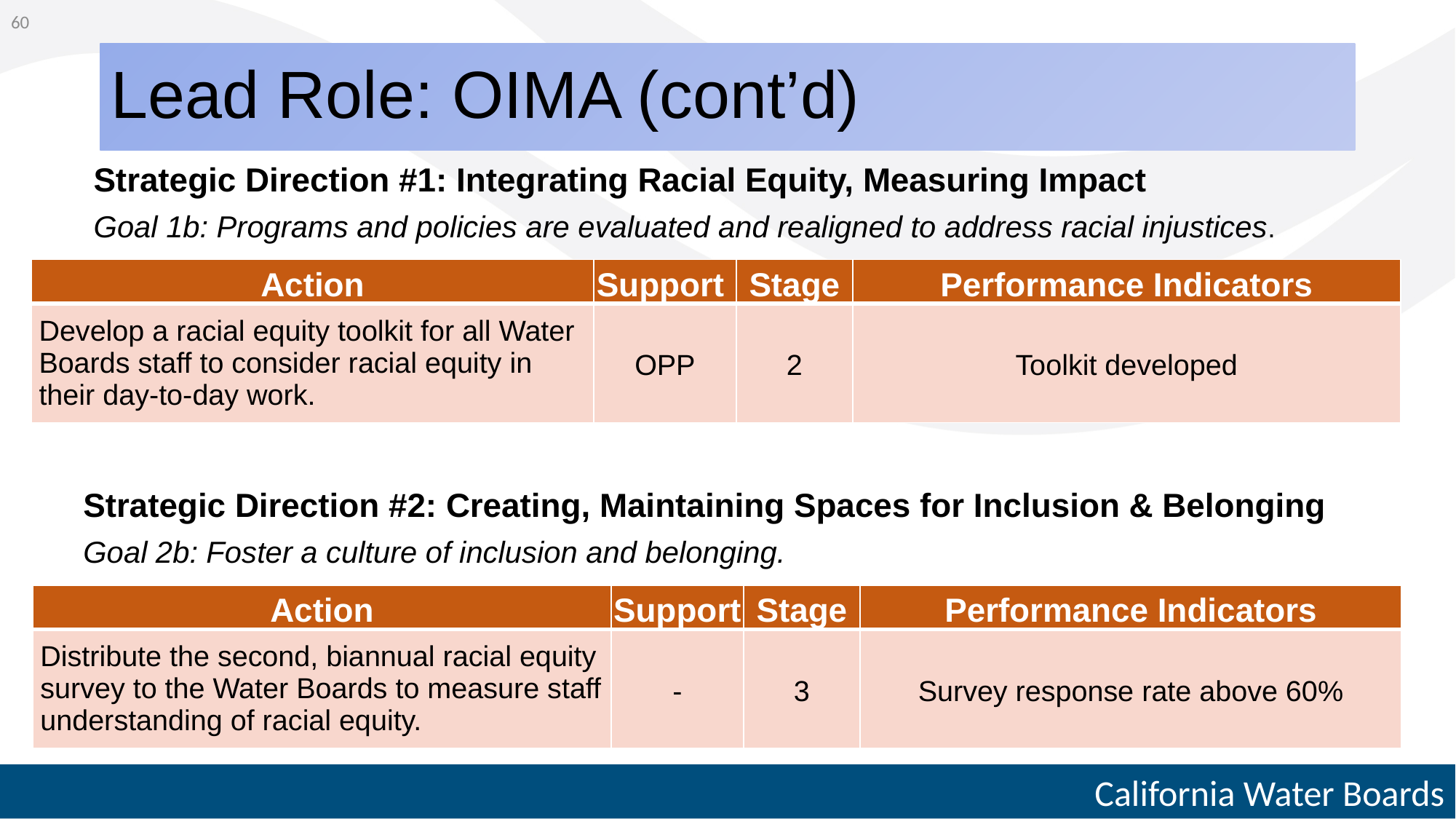

60
# Lead Role: OIMA (cont’d)
Strategic Direction #1: Integrating Racial Equity, Measuring Impact
Goal 1b: Programs and policies are evaluated and realigned to address racial injustices.

| Action | Support | Stage | Performance Indicators |
| --- | --- | --- | --- |
| Develop a racial equity toolkit for all Water Boards staff to consider racial equity in their day-to-day work. | OPP | 2 | Toolkit developed |
Strategic Direction #2: Creating, Maintaining Spaces for Inclusion & Belonging
Goal 2b: Foster a culture of inclusion and belonging.
| Action | Support | Stage | Performance Indicators |
| --- | --- | --- | --- |
| Distribute the second, biannual racial equity survey to the Water Boards to measure staff understanding of racial equity. | - | 3 | Survey response rate above 60% |